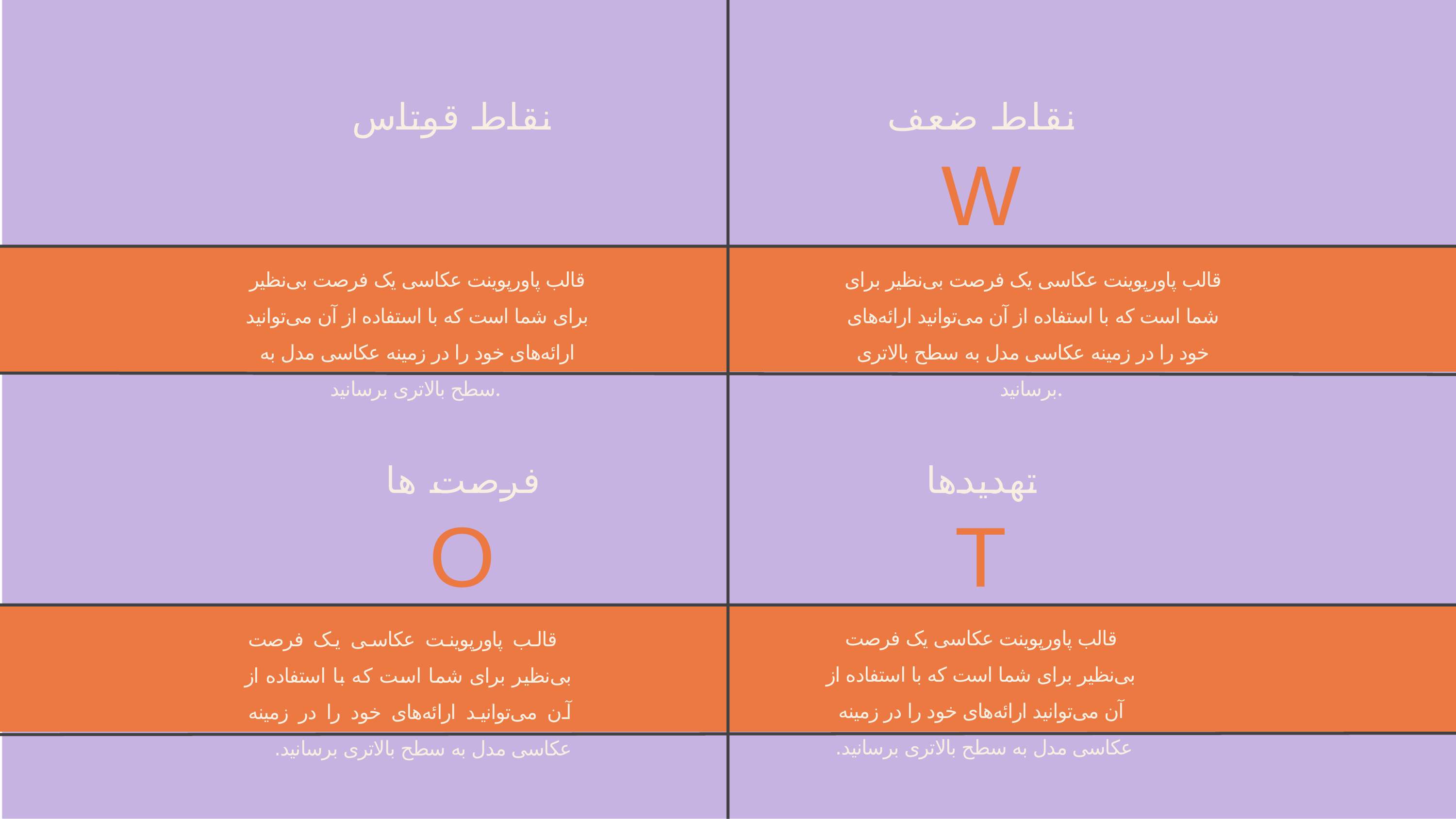

# نقاط قوتاس
نقاط ضعف
W

قالب پاورپوینت عکاسی یک فرصت بی‌نظیر برای شما است که با استفاده از آن می‌توانید ارائه‌های خود را در زمینه عکاسی مدل به سطح بالاتری برسانید.
قالب پاورپوینت عکاسی یک فرصت بی‌نظیر برای شما است که با استفاده از آن می‌توانید ارائه‌های خود را در زمینه عکاسی مدل به سطح بالاتری برسانید.
فرصت ها
O
تهدیدها
T

قالب پاورپوینت عکاسی یک فرصت بی‌نظیر برای شما است که با استفاده از آن می‌توانید ارائه‌های خود را در زمینه عکاسی مدل به سطح بالاتری برسانید.
قالب پاورپوینت عکاسی یک فرصت بی‌نظیر برای شما است که با استفاده از آن می‌توانید ارائه‌های خود را در زمینه عکاسی مدل به سطح بالاتری برسانید.